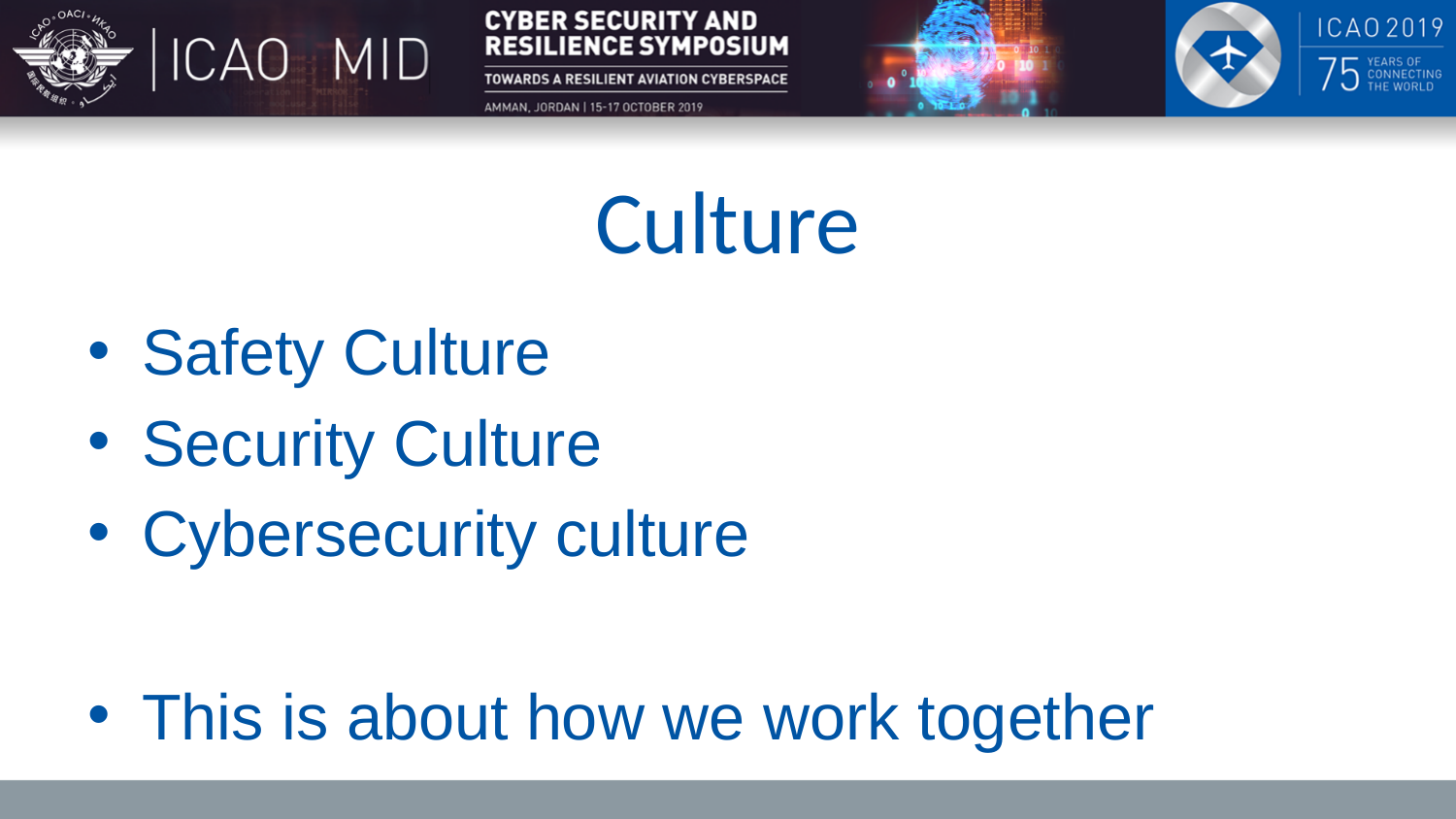

# Culture
Safety Culture
Security Culture
Cybersecurity culture

This is about how we work together